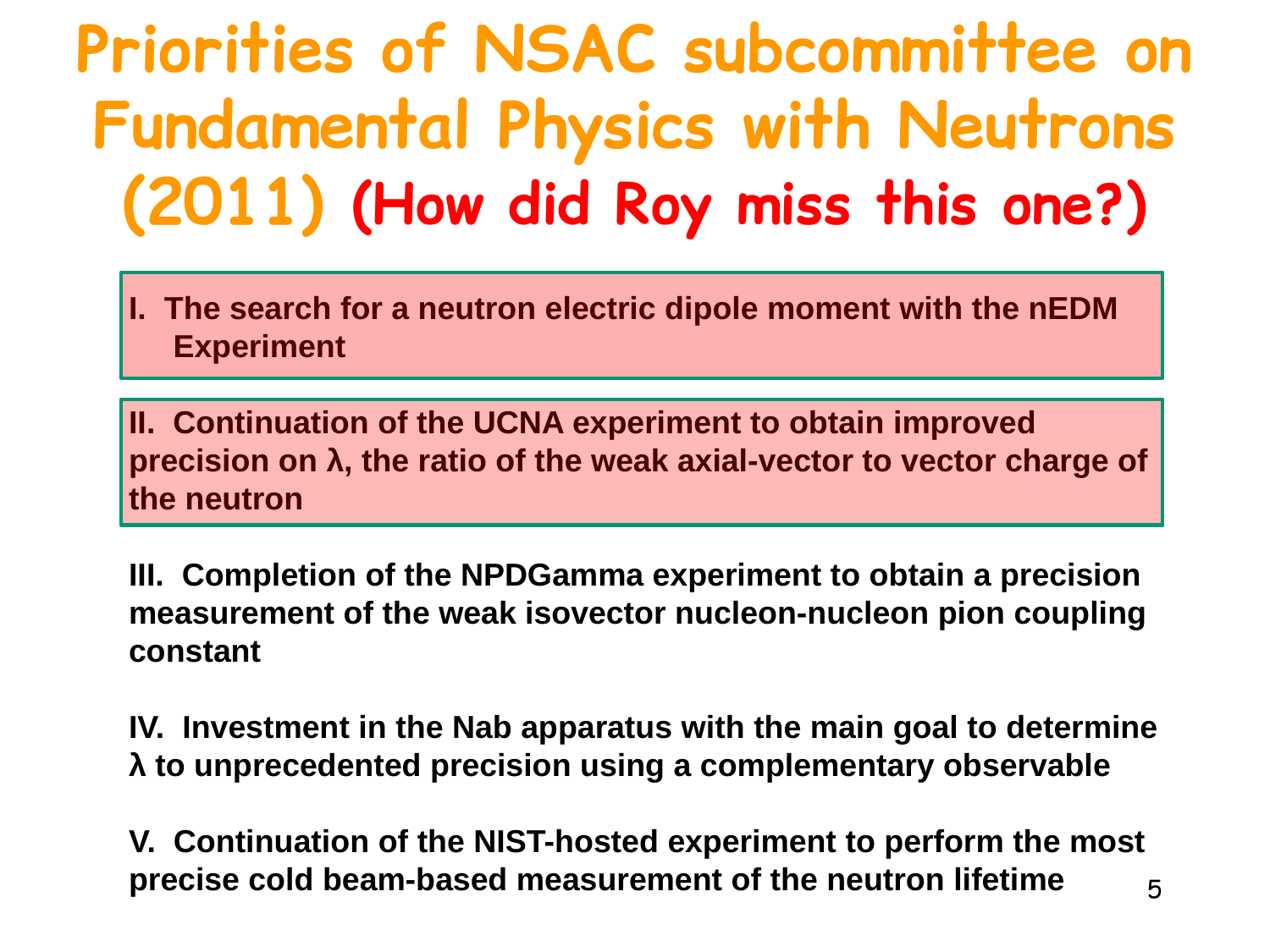

# Priorities of NSAC subcommittee on Fundamental Physics with Neutrons (2011) (How did Roy miss this one?)

I.  The search for a neutron electric dipole moment with the nEDM
     Experiment

II.  Continuation of the UCNA experiment to obtain improved precision on λ, the ratio of the weak axial-vector to vector charge of the neutron

III.  Completion of the NPDGamma experiment to obtain a precision
measurement of the weak isovector nucleon‐nucleon pion coupling constant

IV.  Investment in the Nab apparatus with the main goal to determine λ to unprecedented precision using a complementary observable

V.  Continuation of the NIST-hosted experiment to perform the most
precise cold beam-based measurement of the neutron lifetime

5